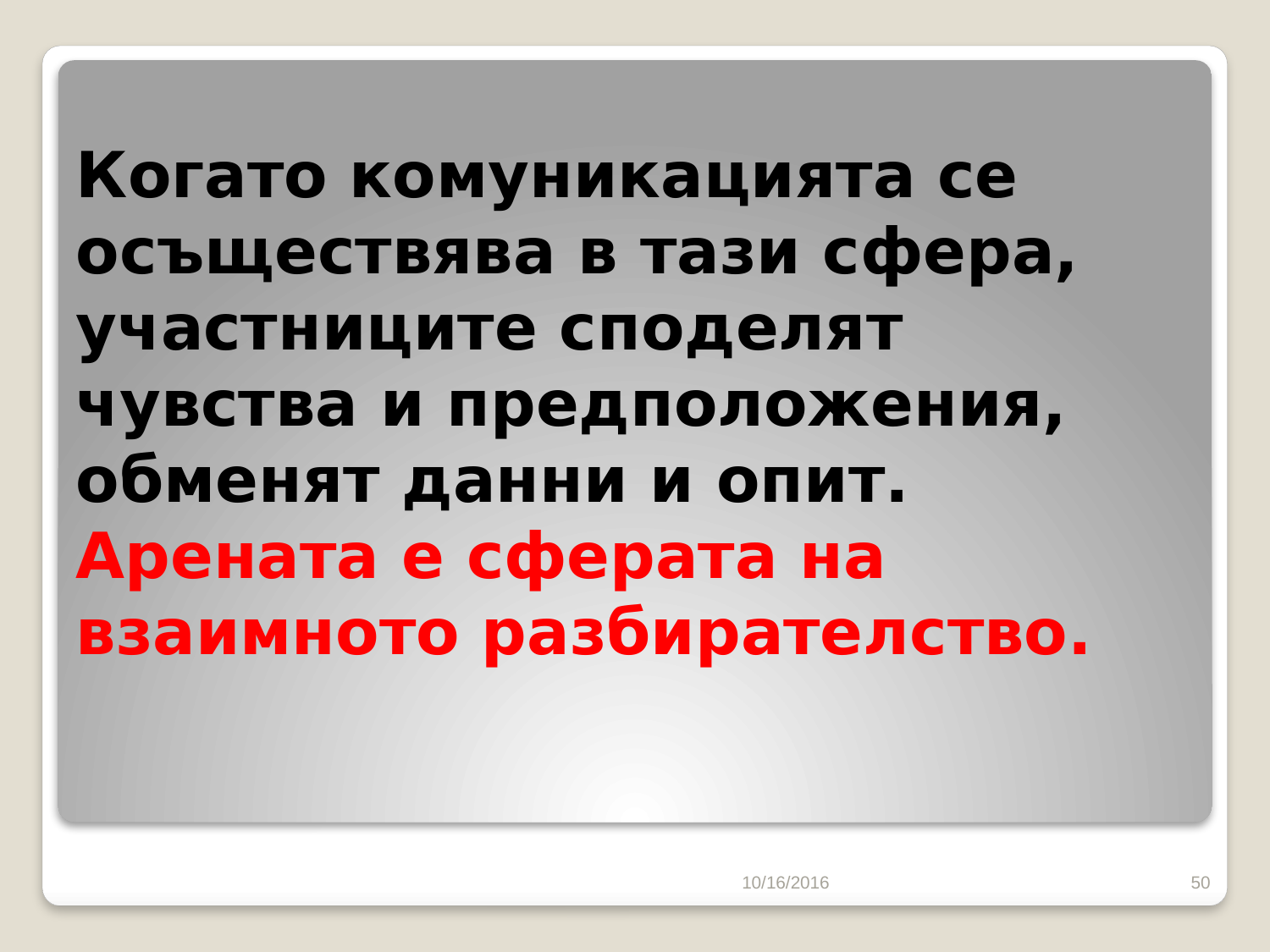

# Когато комуникацията се осъществява в тази сфера, участниците споделят чувства и предположения, обменят данни и опит. Арената е сферата на взаимното разбирателство.
10/16/2016
50